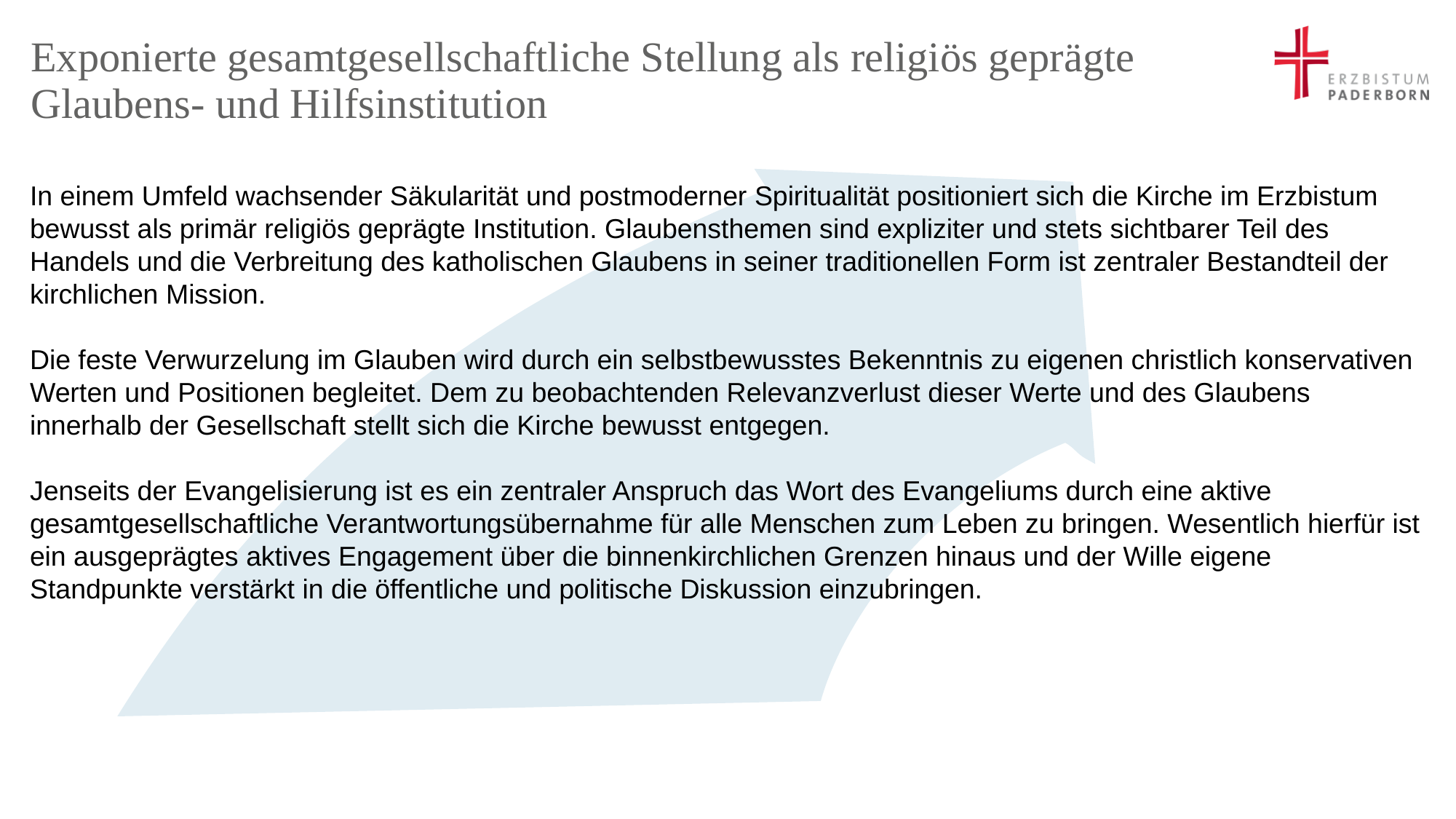

# Exponierte gesamtgesellschaftliche Stellung als religiös geprägte Glaubens- und Hilfsinstitution
In einem Umfeld wachsender Säkularität und postmoderner Spiritualität positioniert sich die Kirche im Erzbistum bewusst als primär religiös geprägte Institution. Glaubensthemen sind expliziter und stets sichtbarer Teil des Handels und die Verbreitung des katholischen Glaubens in seiner traditionellen Form ist zentraler Bestandteil der kirchlichen Mission.

Die feste Verwurzelung im Glauben wird durch ein selbstbewusstes Bekenntnis zu eigenen christlich konservativen Werten und Positionen begleitet. Dem zu beobachtenden Relevanzverlust dieser Werte und des Glaubens innerhalb der Gesellschaft stellt sich die Kirche bewusst entgegen.

Jenseits der Evangelisierung ist es ein zentraler Anspruch das Wort des Evangeliums durch eine aktive gesamtgesellschaftliche Verantwortungsübernahme für alle Menschen zum Leben zu bringen. Wesentlich hierfür ist ein ausgeprägtes aktives Engagement über die binnenkirchlichen Grenzen hinaus und der Wille eigene Standpunkte verstärkt in die öffentliche und politische Diskussion einzubringen.